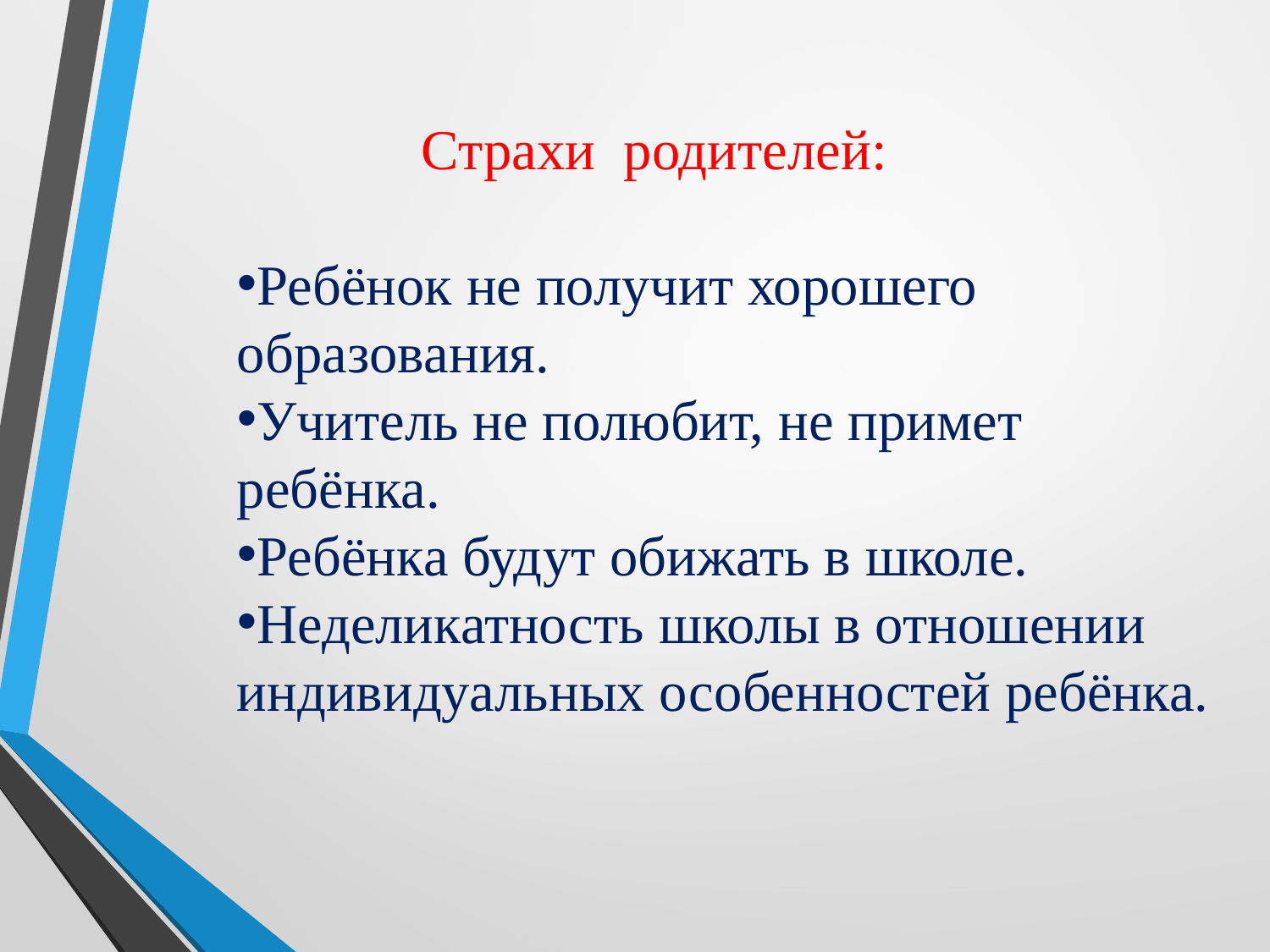

Страхи  родителей:

Ребёнок не получит хорошего образования.
Учитель не полюбит, не примет ребёнка.
Ребёнка будут обижать в школе.
Неделикатность школы в отношении индивидуальных особенностей ребёнка.